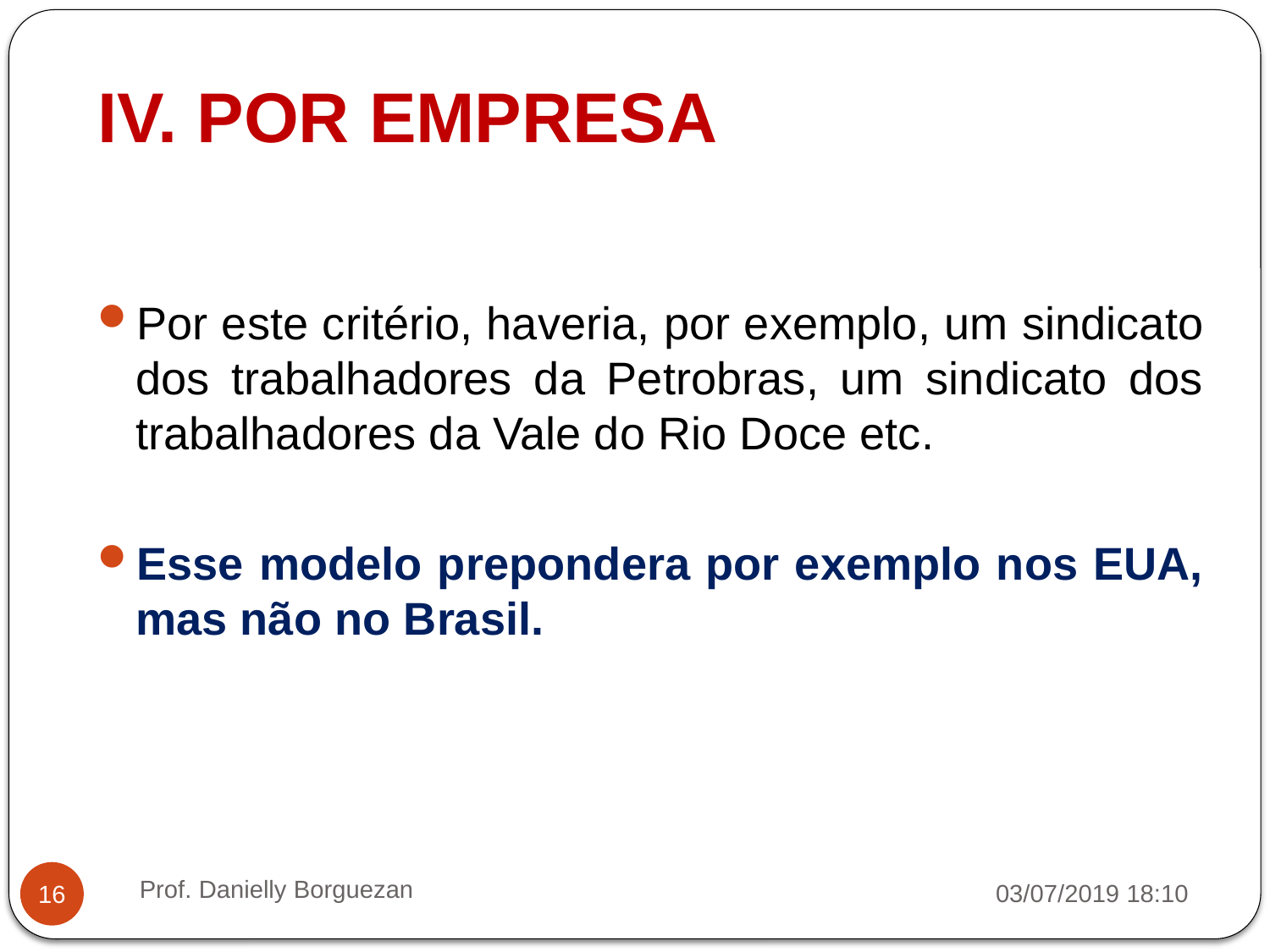

# IV. POR EMPRESA

Por este critério, haveria, por exemplo, um sindicato dos trabalhadores da Petrobras, um sindicato dos trabalhadores da Vale do Rio Doce etc.

Esse modelo prepondera por exemplo nos EUA, mas não no Brasil.
Prof. Danielly Borguezan
03/07/2019 18:10
16